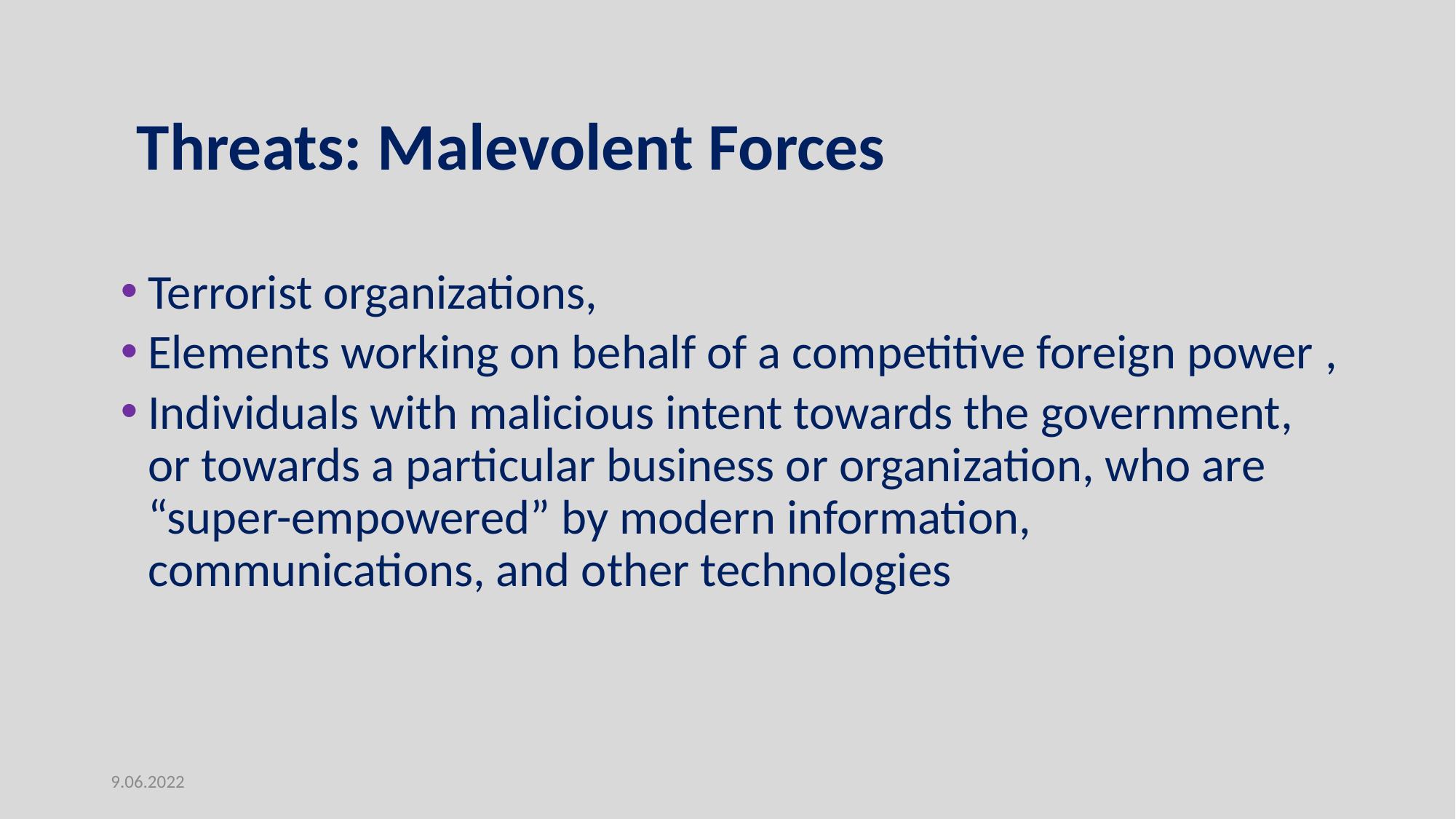

# Threats: Malevolent Forces
Terrorist organizations,
Elements working on behalf of a competitive foreign power ,
Individuals with malicious intent towards the government, or towards a particular business or organization, who are “super-empowered” by modern information, communications, and other technologies
9.06.2022